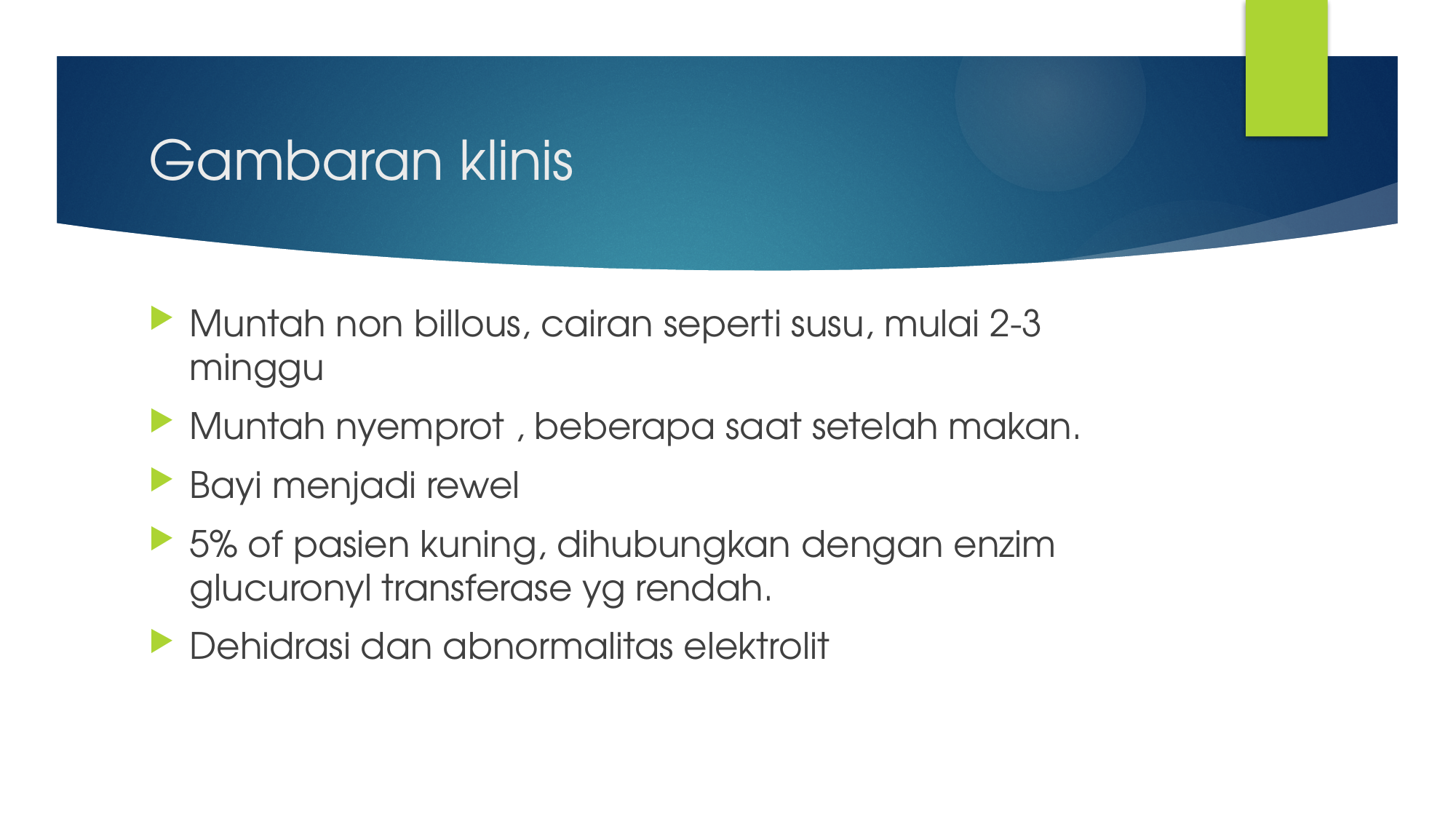

# Gambaran klinis
Muntah non billous, cairan seperti susu, mulai 2-3  minggu
Muntah nyemprot , beberapa saat setelah makan.
Bayi menjadi rewel
5% of pasien kuning, dihubungkan dengan enzim glucuronyl transferase yg rendah.
Dehidrasi dan abnormalitas elektrolit